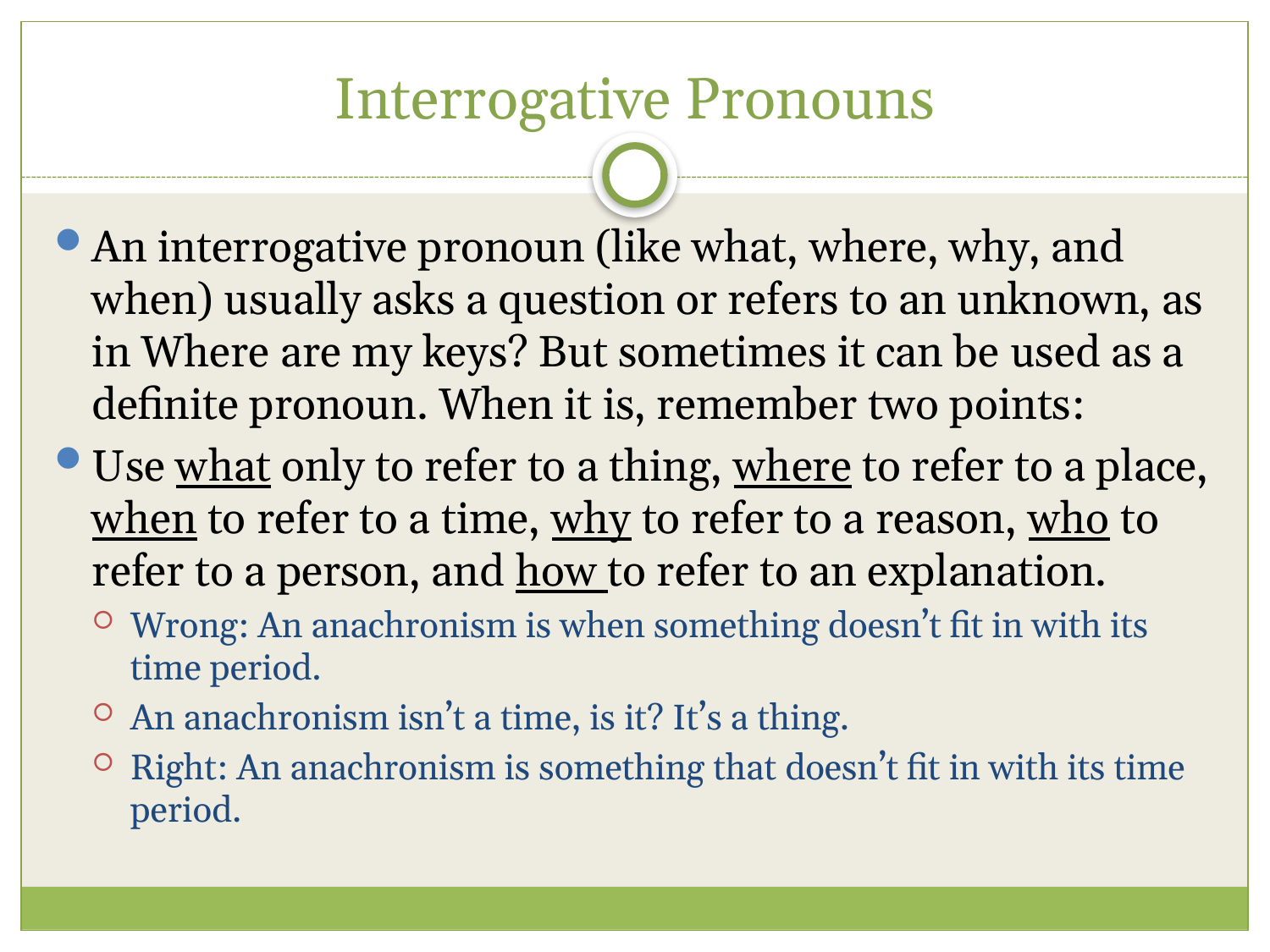

# Interrogative Pronouns
An interrogative pronoun (like what, where, why, and when) usually asks a question or refers to an unknown, as in Where are my keys? But sometimes it can be used as a definite pronoun. When it is, remember two points:
Use what only to refer to a thing, where to refer to a place, when to refer to a time, why to refer to a reason, who to refer to a person, and how to refer to an explanation.
Wrong: An anachronism is when something doesn’t fit in with its time period.
An anachronism isn’t a time, is it? It’s a thing.
Right: An anachronism is something that doesn’t fit in with its time period.